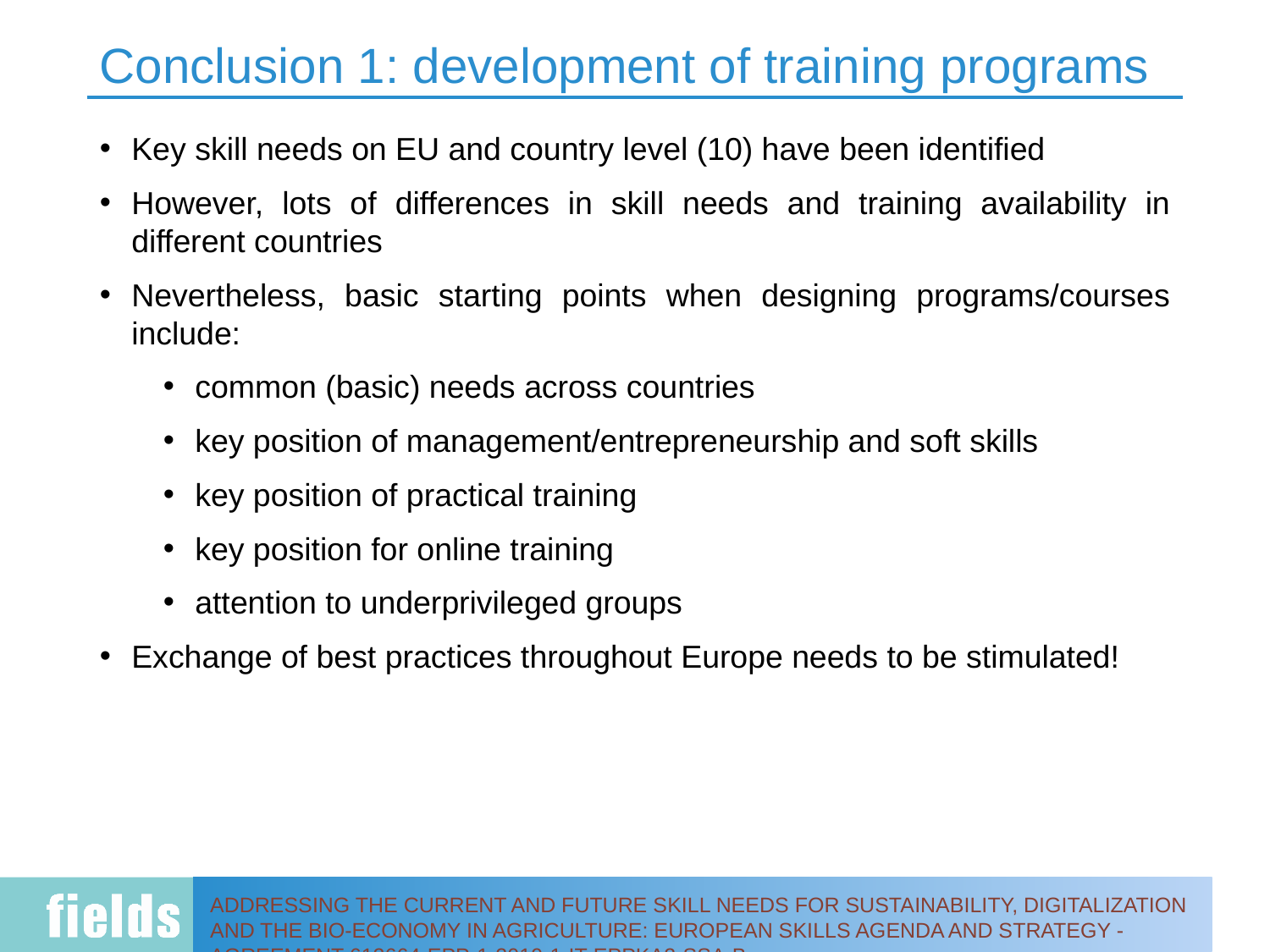

# Conclusion 1: development of training programs
Key skill needs on EU and country level (10) have been identified
However, lots of differences in skill needs and training availability in different countries
Nevertheless, basic starting points when designing programs/courses include:
common (basic) needs across countries
key position of management/entrepreneurship and soft skills
key position of practical training
key position for online training
attention to underprivileged groups
Exchange of best practices throughout Europe needs to be stimulated!